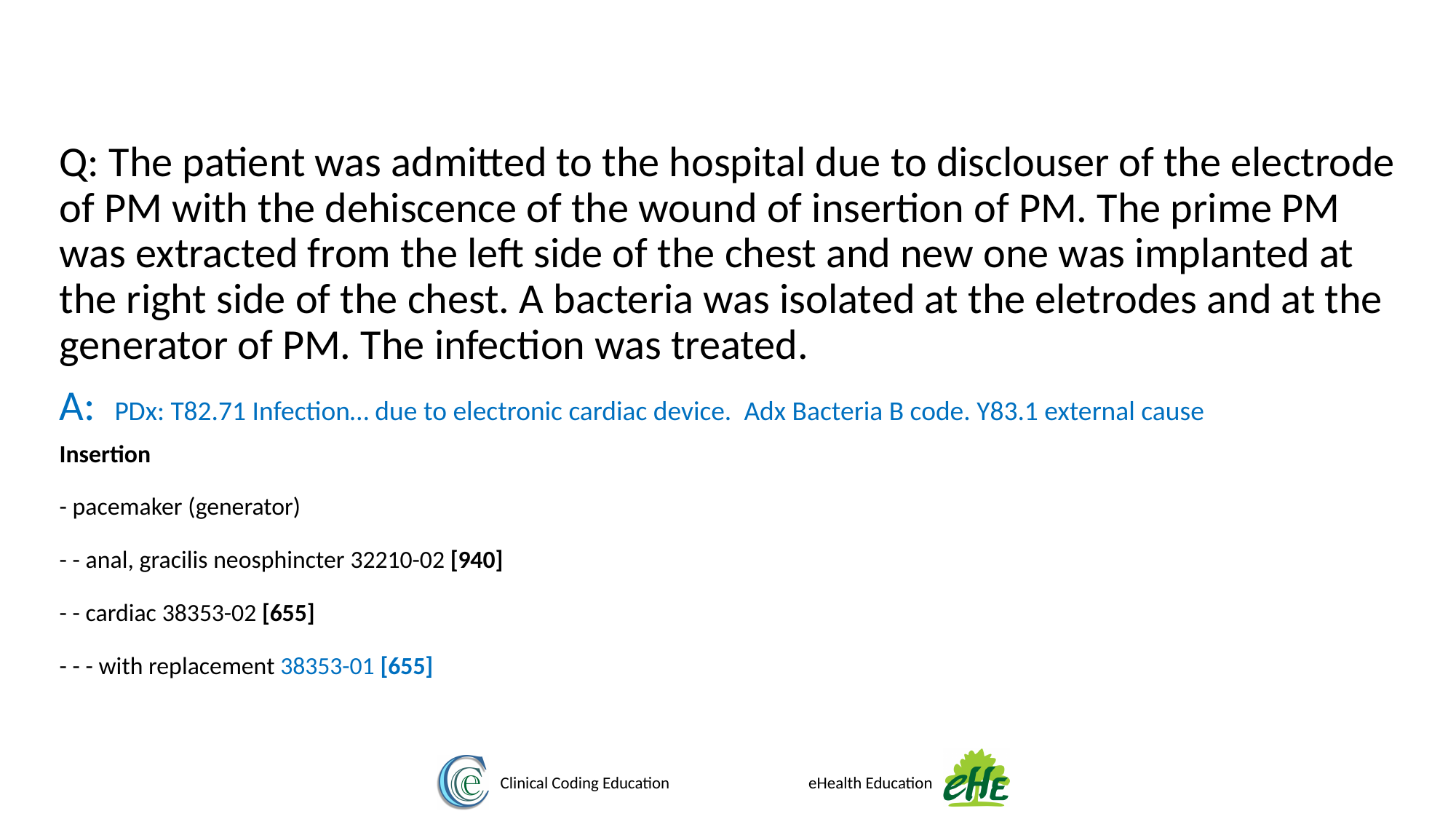

Q: The patient was admitted to the hospital due to disclouser of the electrode of PM with the dehiscence of the wound of insertion of PM. The prime PM was extracted from the left side of the chest and new one was implanted at the right side of the chest. A bacteria was isolated at the eletrodes and at the generator of PM. The infection was treated.
A:  PDx: T82.71 Infection… due to electronic cardiac device.  Adx Bacteria B code. Y83.1 external cause
Insertion
- pacemaker (generator)
- - anal, gracilis neosphincter 32210-02 [940]
- - cardiac 38353-02 [655]
- - - with replacement 38353-01 [655]